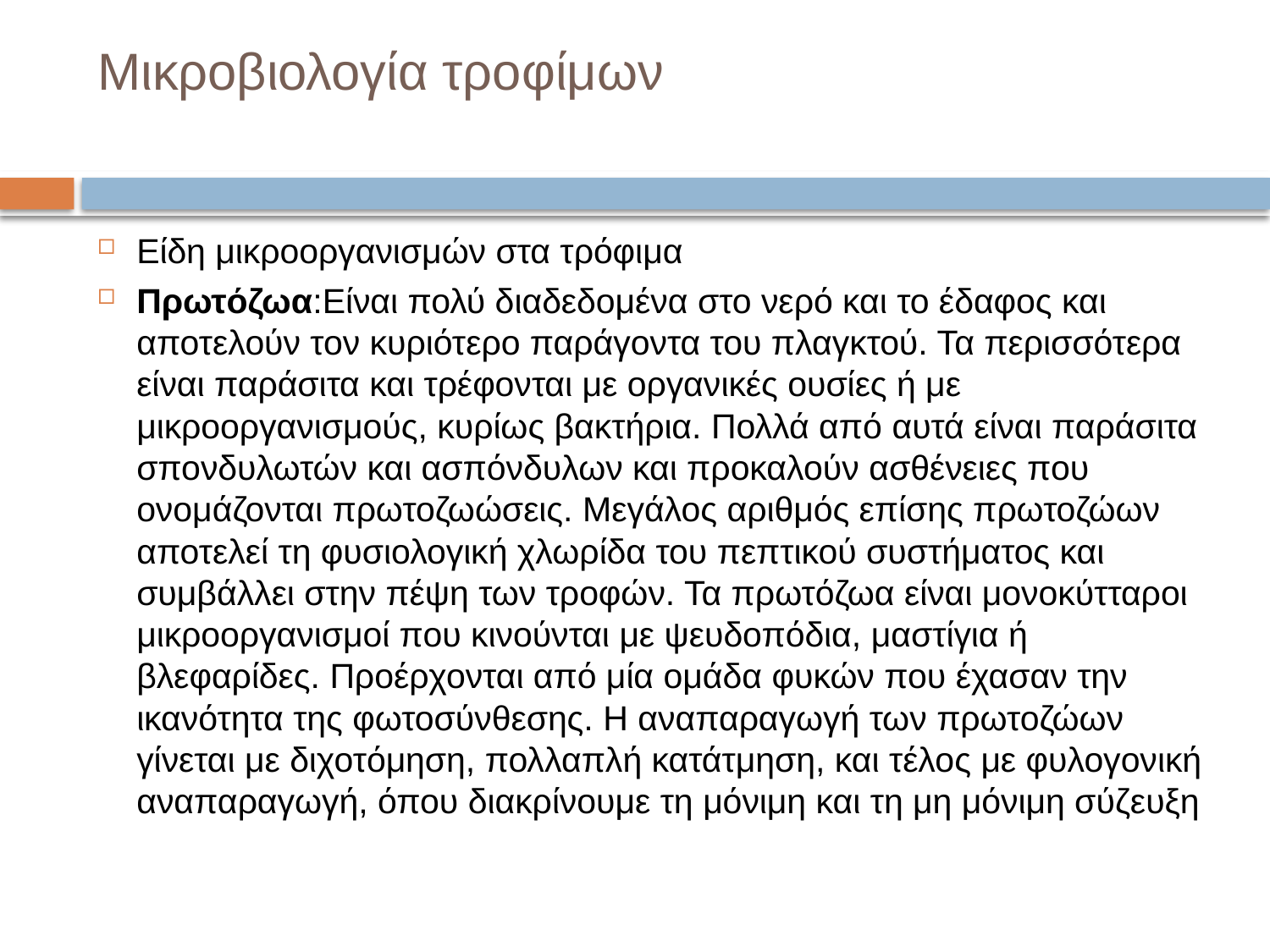

# Μικροβιολογία τροφίμων
Είδη μικροοργανισμών στα τρόφιμα
Πρωτόζωα:Είναι πολύ διαδεδομένα στο νερό και το έδαφος και αποτελούν τον κυριότερο παράγοντα του πλαγκτού. Τα περισσότερα είναι παράσιτα και τρέφονται με οργανικές ουσίες ή με μικροοργανισμούς, κυρίως βακτήρια. Πολλά από αυτά είναι παράσιτα σπονδυλωτών και ασπόνδυλων και προκαλούν ασθένειες που ονομάζονται πρωτοζωώσεις. Μεγάλος αριθμός επίσης πρωτοζώων αποτελεί τη φυσιολογική χλωρίδα του πεπτικού συστήματος και συμβάλλει στην πέψη των τροφών. Τα πρωτόζωα είναι μονοκύτταροι μικροοργανισμοί που κινούνται με ψευδοπόδια, μαστίγια ή βλεφαρίδες. Προέρχονται από μία ομάδα φυκών που έχασαν την ικανότητα της φωτοσύνθεσης. Η αναπαραγωγή των πρωτοζώων γίνεται με διχοτόμηση, πολλαπλή κατάτμηση, και τέλος με φυλογονική αναπαραγωγή, όπου διακρίνουμε τη μόνιμη και τη μη μόνιμη σύζευξη